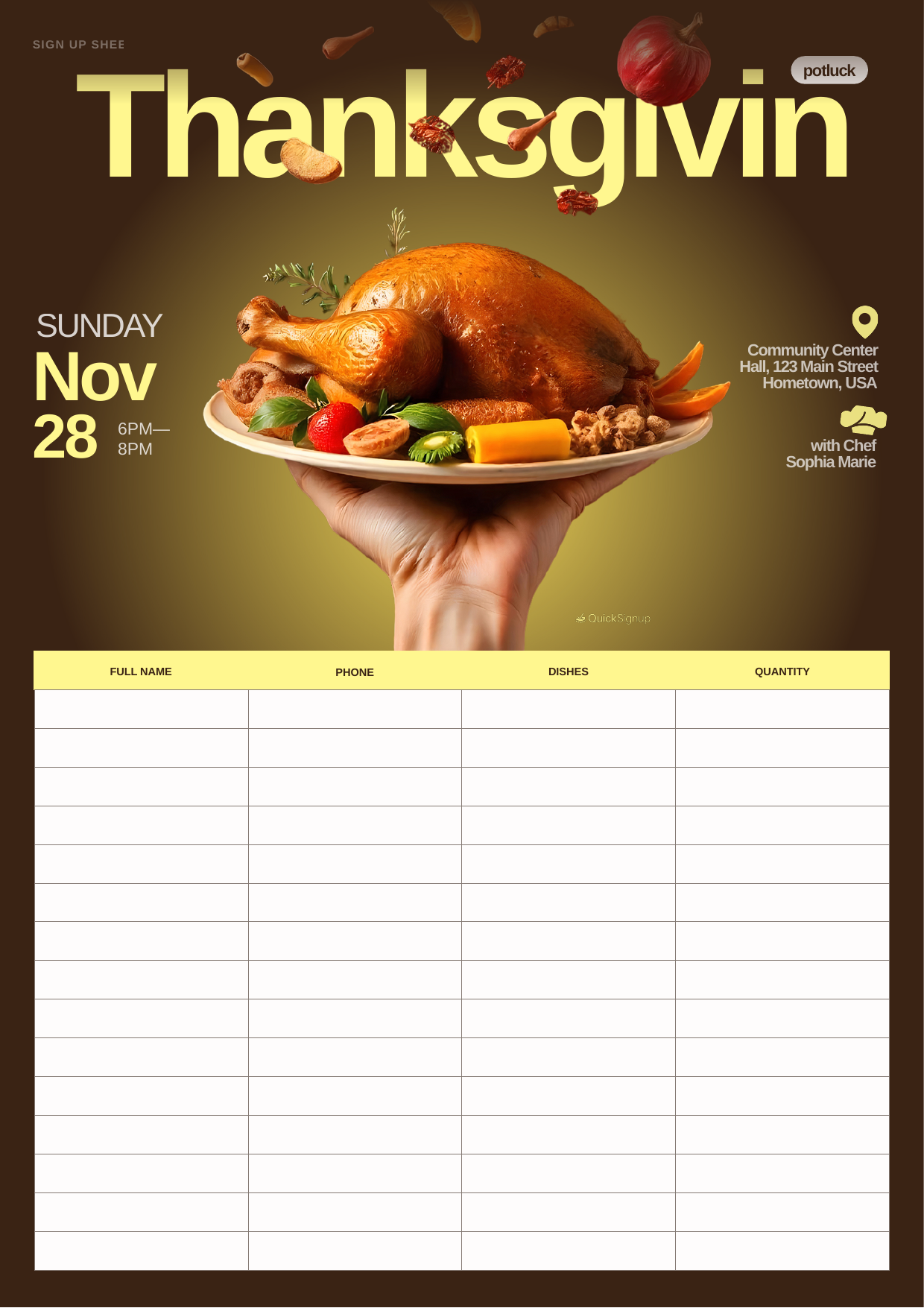

Thanksgiving
SIGN UP SHEET

potluck
SUNDAY
Nov
28
6PM—
8PM

Community Center Hall, 123 Main Street Hometown, USA

with Chef
Sophia Marie

| FULL NAME | PHONE | DISHES | QUANTITY |
| --- | --- | --- | --- |
|  |  |  |  |
|  |  |  |  |
|  |  |  |  |
|  |  |  |  |
|  |  |  |  |
|  |  |  |  |
|  |  |  |  |
|  |  |  |  |
|  |  |  |  |
|  |  |  |  |
|  |  |  |  |
|  |  |  |  |
|  |  |  |  |
|  |  |  |  |
|  |  |  |  |